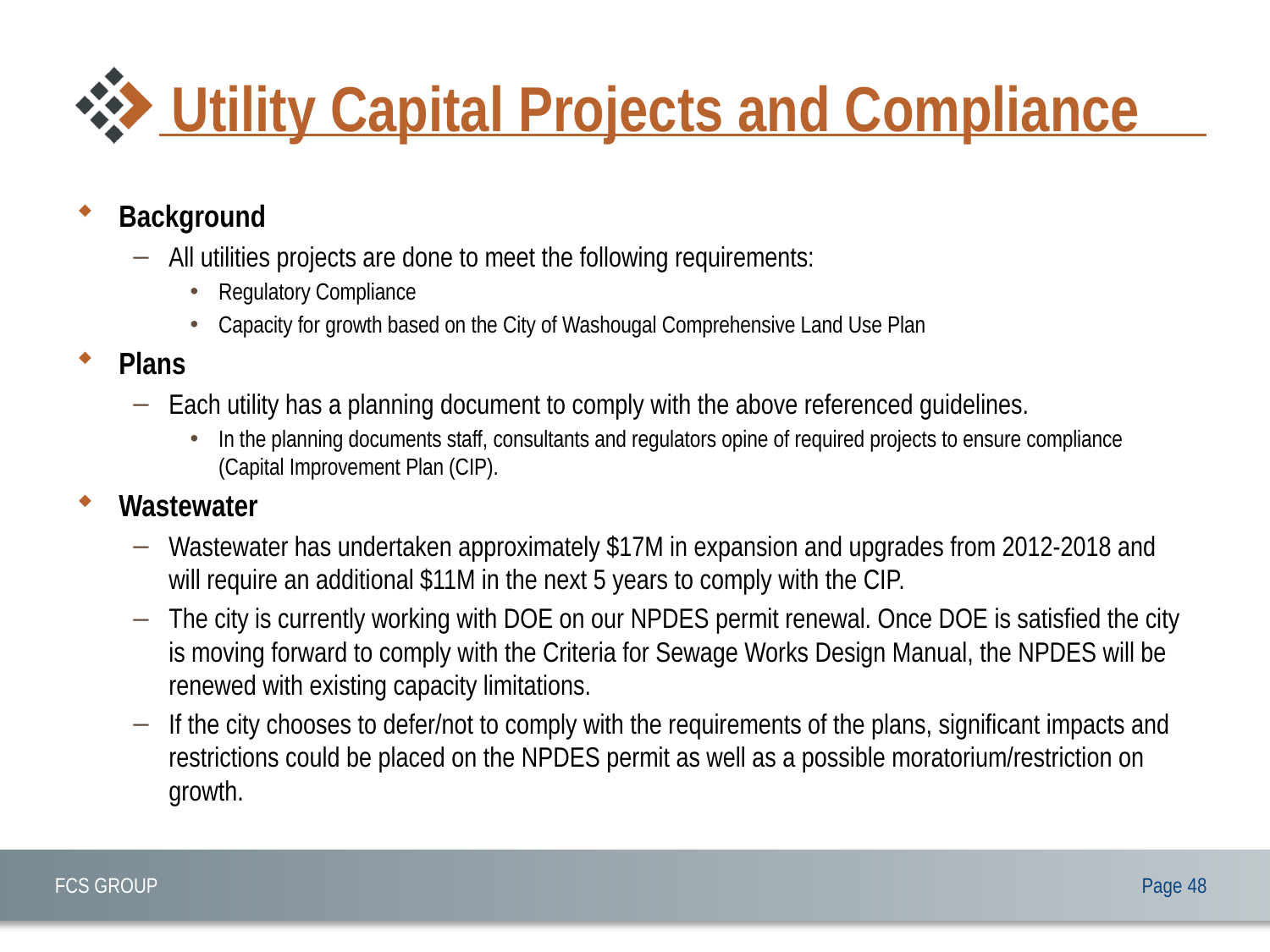

# Utility Capital Projects and Compliance
Background
All utilities projects are done to meet the following requirements:
Regulatory Compliance
Capacity for growth based on the City of Washougal Comprehensive Land Use Plan
Plans
Each utility has a planning document to comply with the above referenced guidelines.
In the planning documents staff, consultants and regulators opine of required projects to ensure compliance (Capital Improvement Plan (CIP).
Wastewater
Wastewater has undertaken approximately $17M in expansion and upgrades from 2012-2018 and will require an additional $11M in the next 5 years to comply with the CIP.
The city is currently working with DOE on our NPDES permit renewal. Once DOE is satisfied the city is moving forward to comply with the Criteria for Sewage Works Design Manual, the NPDES will be renewed with existing capacity limitations.
If the city chooses to defer/not to comply with the requirements of the plans, significant impacts and restrictions could be placed on the NPDES permit as well as a possible moratorium/restriction on growth.